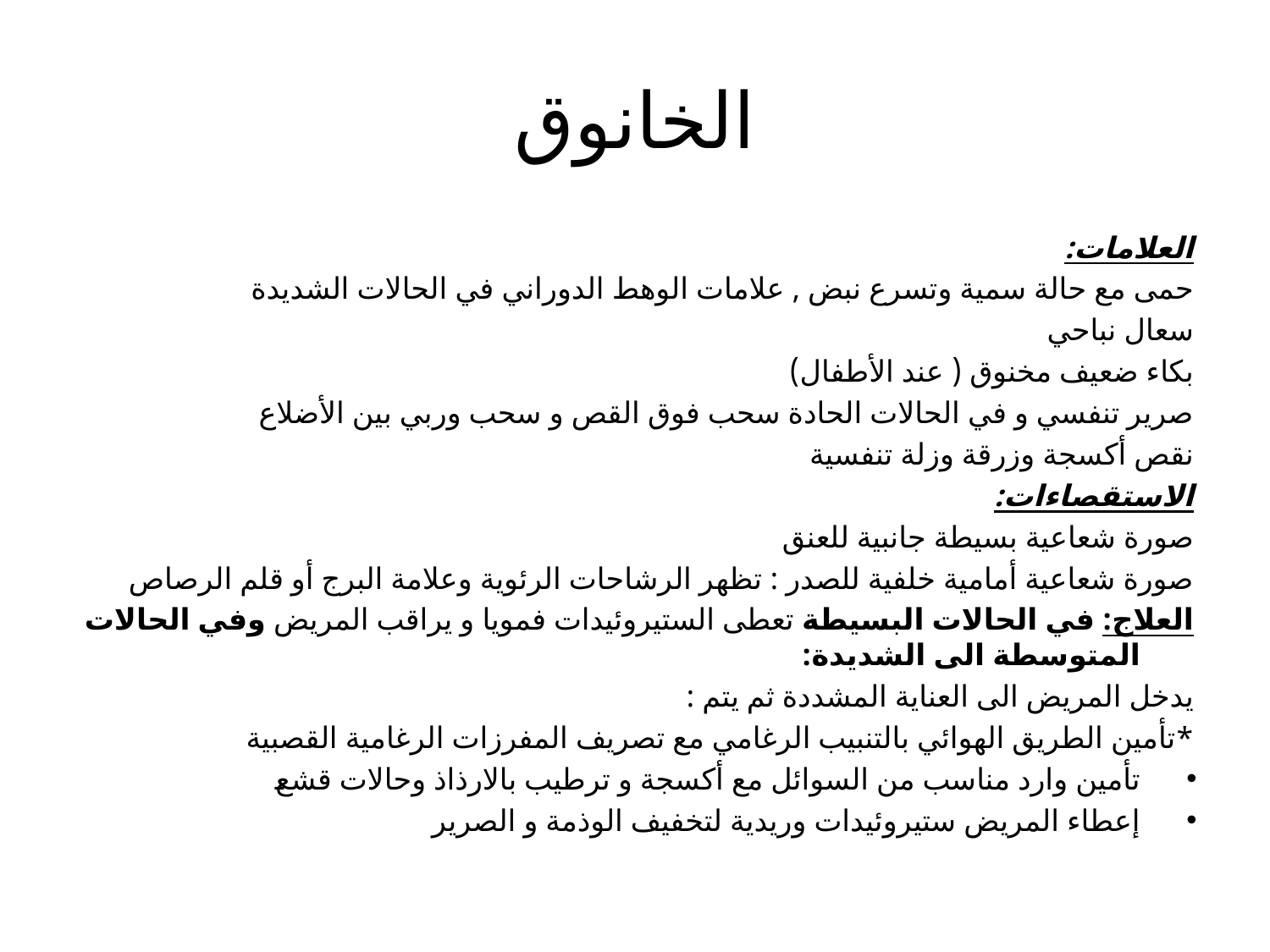

# الخانوق
العلامات:
حمى مع حالة سمية وتسرع نبض , علامات الوهط الدوراني في الحالات الشديدة
سعال نباحي
بكاء ضعيف مخنوق ( عند الأطفال)
صرير تنفسي و في الحالات الحادة سحب فوق القص و سحب وربي بين الأضلاع
نقص أكسجة وزرقة وزلة تنفسية
الاستقصاءات:
صورة شعاعية بسيطة جانبية للعنق
صورة شعاعية أمامية خلفية للصدر : تظهر الرشاحات الرئوية وعلامة البرج أو قلم الرصاص
العلاج: في الحالات البسيطة تعطى الستيروئيدات فمويا و يراقب المريض وفي الحالات المتوسطة الى الشديدة:
يدخل المريض الى العناية المشددة ثم يتم :
*تأمين الطريق الهوائي بالتنبيب الرغامي مع تصريف المفرزات الرغامية القصبية
تأمين وارد مناسب من السوائل مع أكسجة و ترطيب بالارذاذ وحالات قشع
إعطاء المريض ستيروئيدات وريدية لتخفيف الوذمة و الصرير